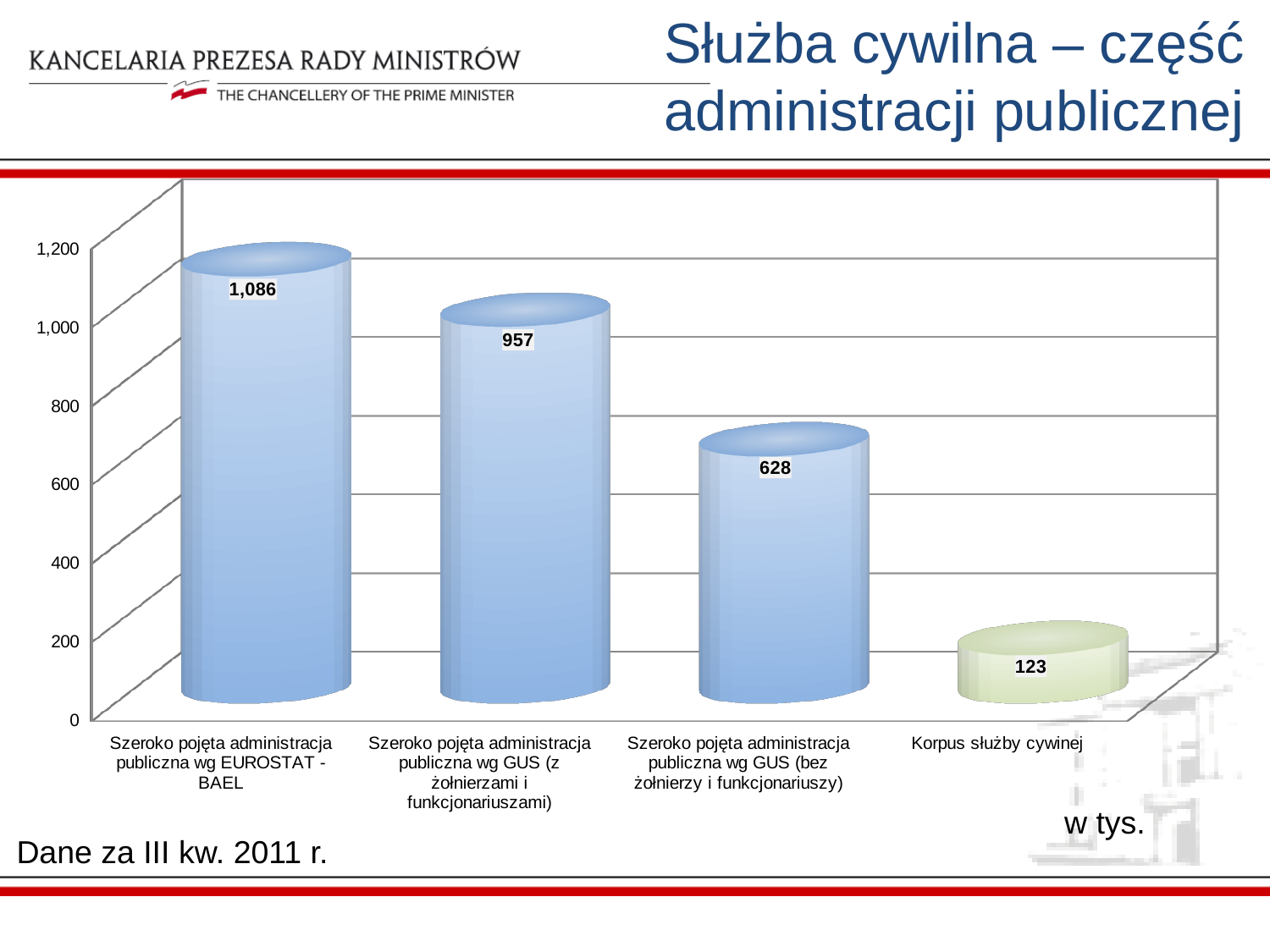

# Służba cywilna – część administracji publicznej

[unsupported chart]

w tys.
Dane za III kw. 2011 r.